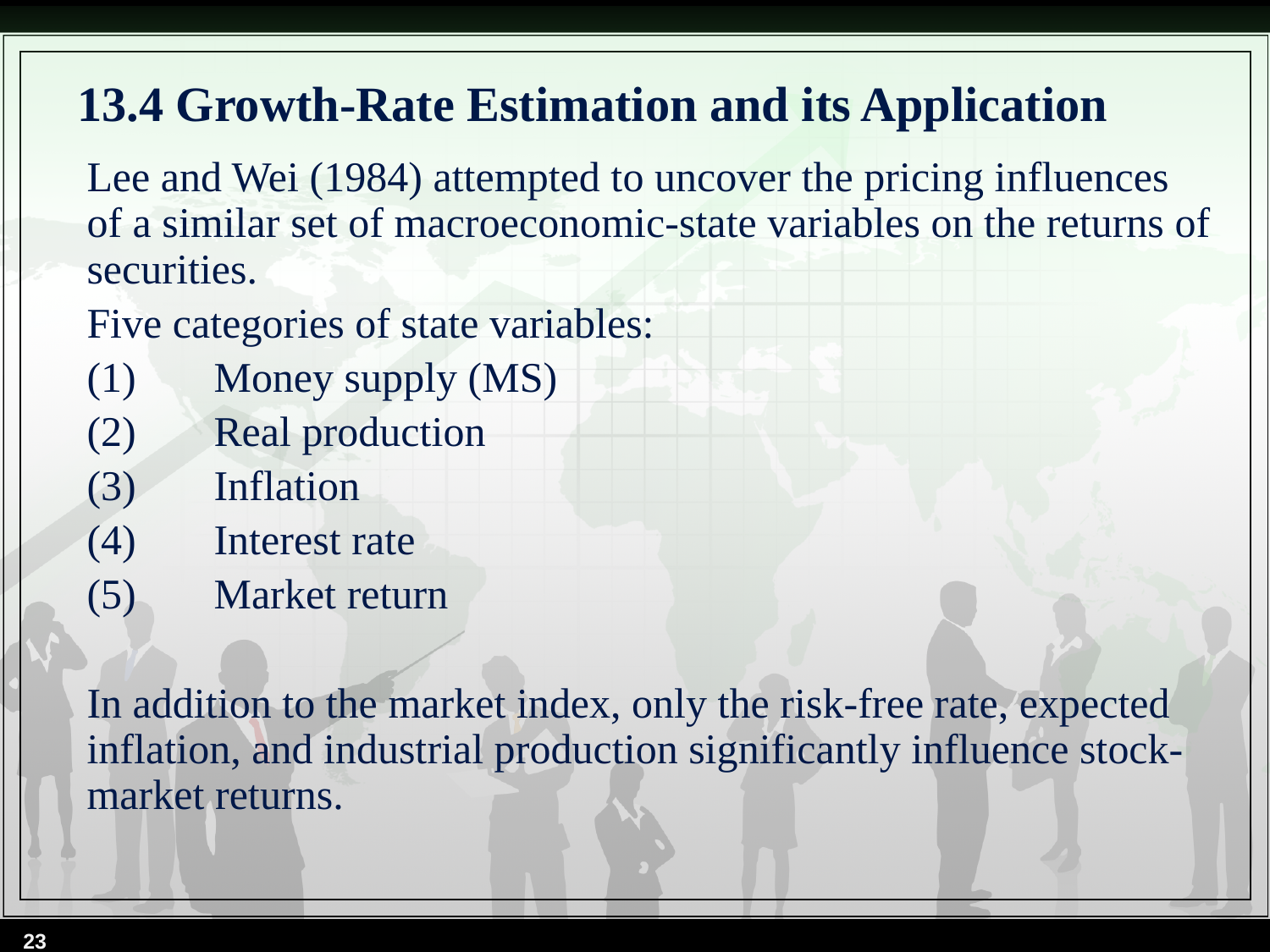

# 13.4 Growth-Rate Estimation and its Application
Lee and Wei (1984) attempted to uncover the pricing influences of a similar set of macroeconomic-state variables on the returns of securities.
Five categories of state variables:
(1)	Money supply (MS)
(2)	Real production
(3)	Inflation
(4)	Interest rate
(5)	Market return

In addition to the market index, only the risk-free rate, expected inflation, and industrial production significantly influence stock-market returns.

23